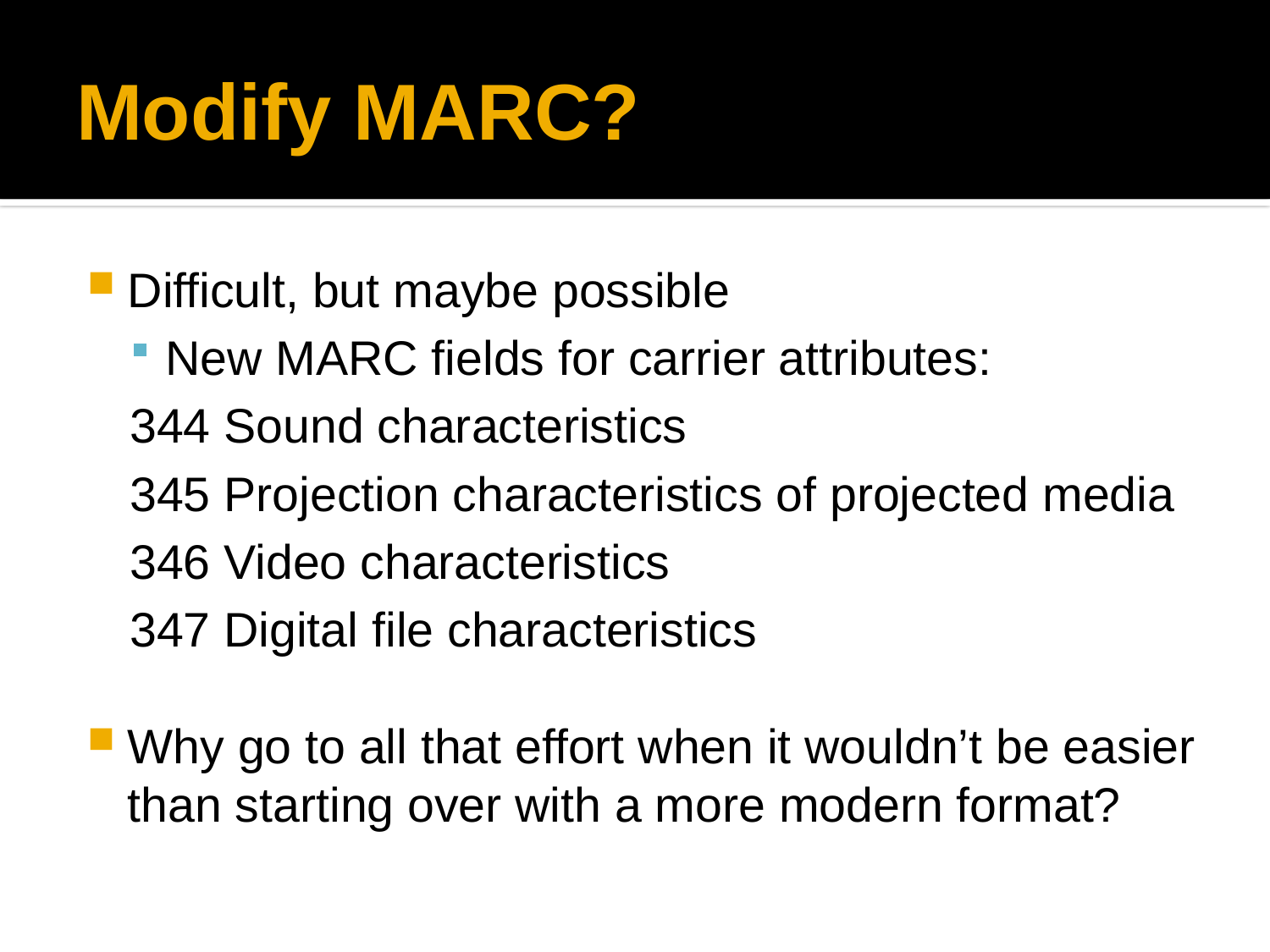

# Modify MARC?
Difficult, but maybe possible
New MARC fields for carrier attributes:
344 Sound characteristics
345 Projection characteristics of projected media
346 Video characteristics
347 Digital file characteristics

Why go to all that effort when it wouldn’t be easier than starting over with a more modern format?